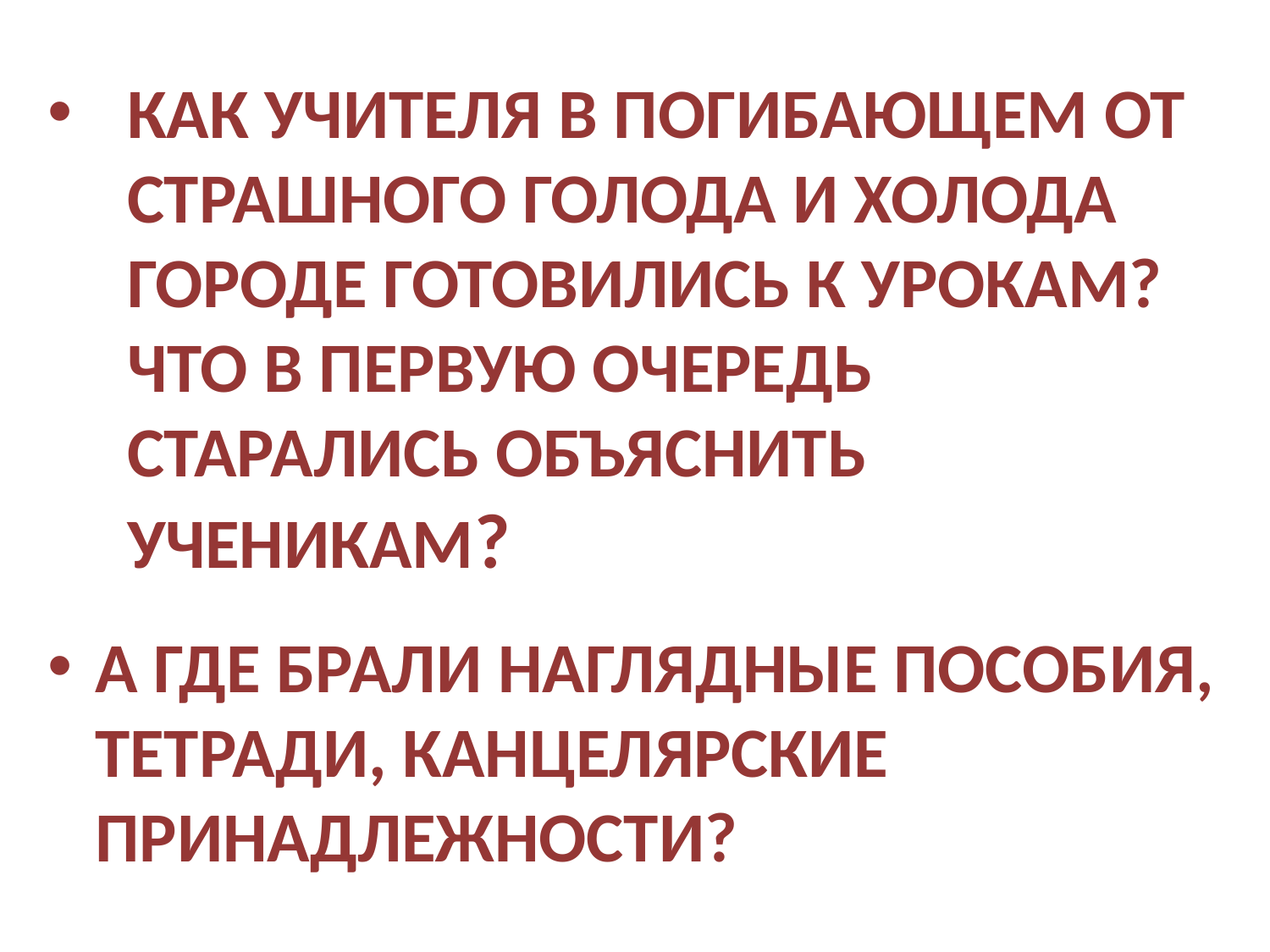

# Как учителя в погибающем от страшного голода и холода городе готовились к урокам? Что в первую очередь старались объяснить ученикам?
А где брали наглядные пособия, тетради, канцелярские принадлежности?